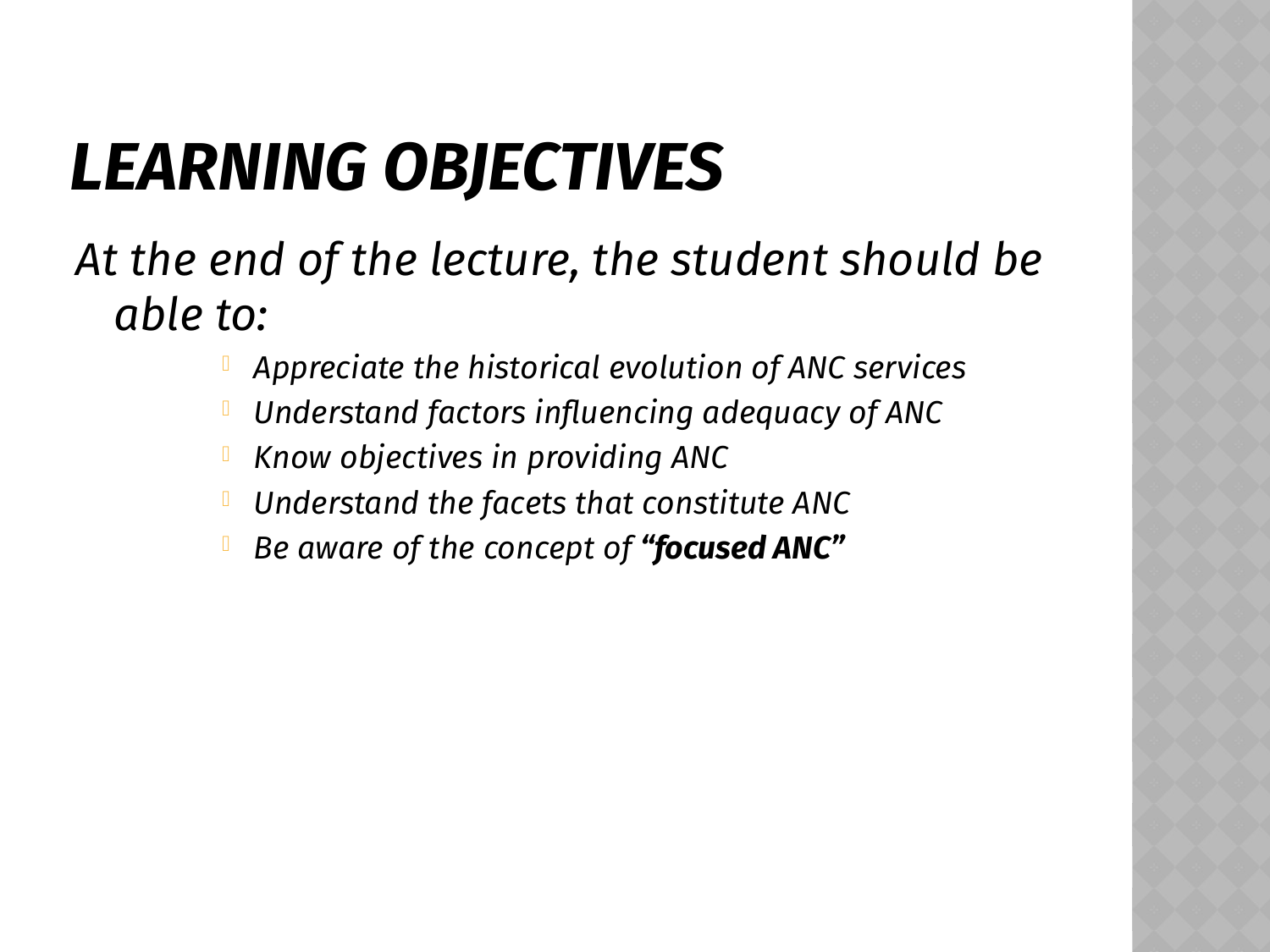

# Learning objectives
At the end of the lecture, the student should be able to:
Appreciate the historical evolution of ANC services
Understand factors influencing adequacy of ANC
Know objectives in providing ANC
Understand the facets that constitute ANC
Be aware of the concept of “focused ANC”